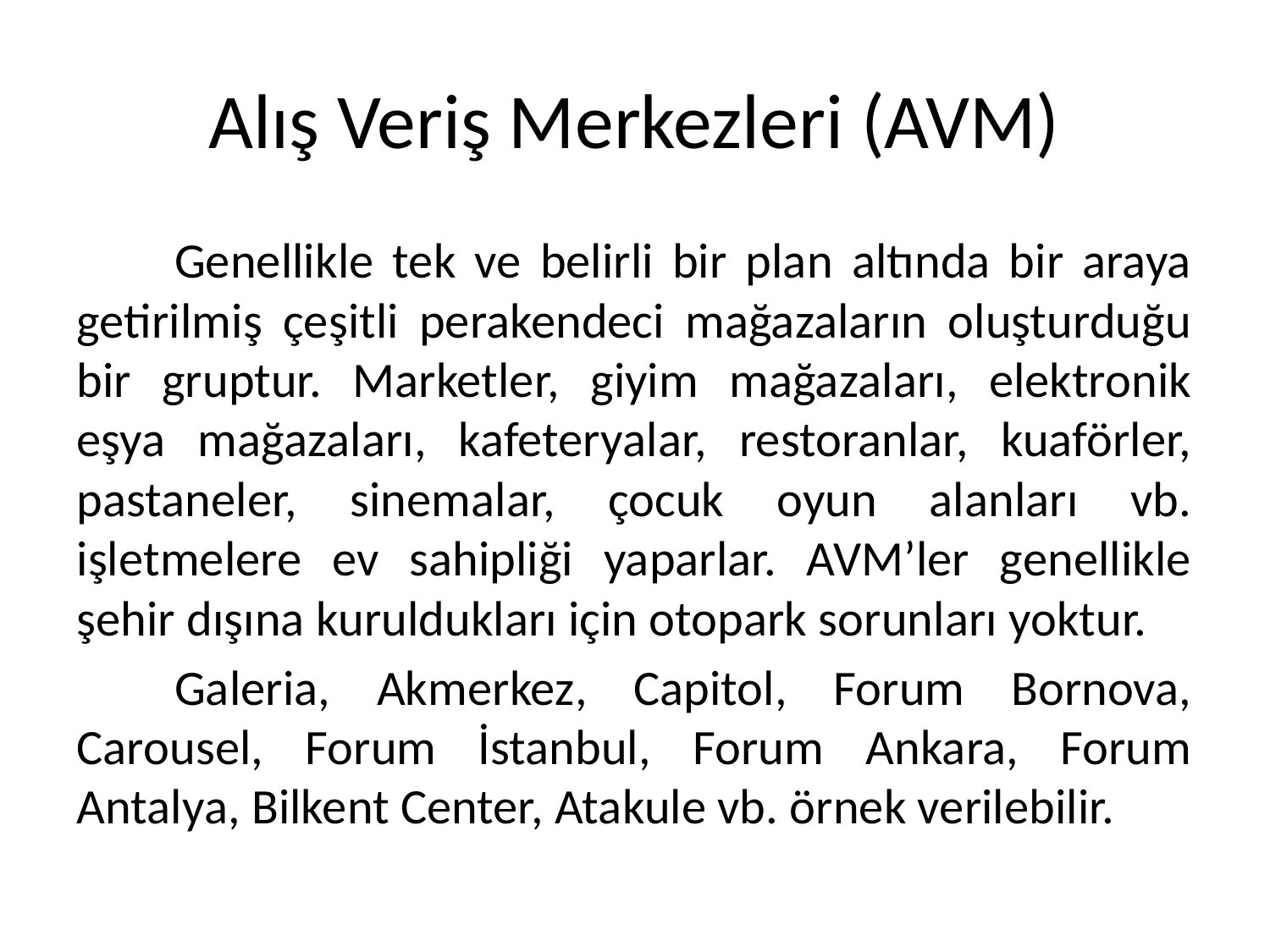

# Alış Veriş Merkezleri (AVM)
Genellikle tek ve belirli bir plan altında bir araya getirilmiş çeşitli perakendeci mağazaların oluşturduğu bir gruptur. Marketler, giyim mağazaları, elektronik eşya mağazaları, kafeteryalar, restoranlar, kuaförler, pastaneler, sinemalar, çocuk oyun alanları vb. işletmelere ev sahipliği yaparlar. AVM’ler genellikle şehir dışına kuruldukları için otopark sorunları yoktur.
Galeria, Akmerkez, Capitol, Forum Bornova, Carousel, Forum İstanbul, Forum Ankara, Forum Antalya, Bilkent Center, Atakule vb. örnek verilebilir.